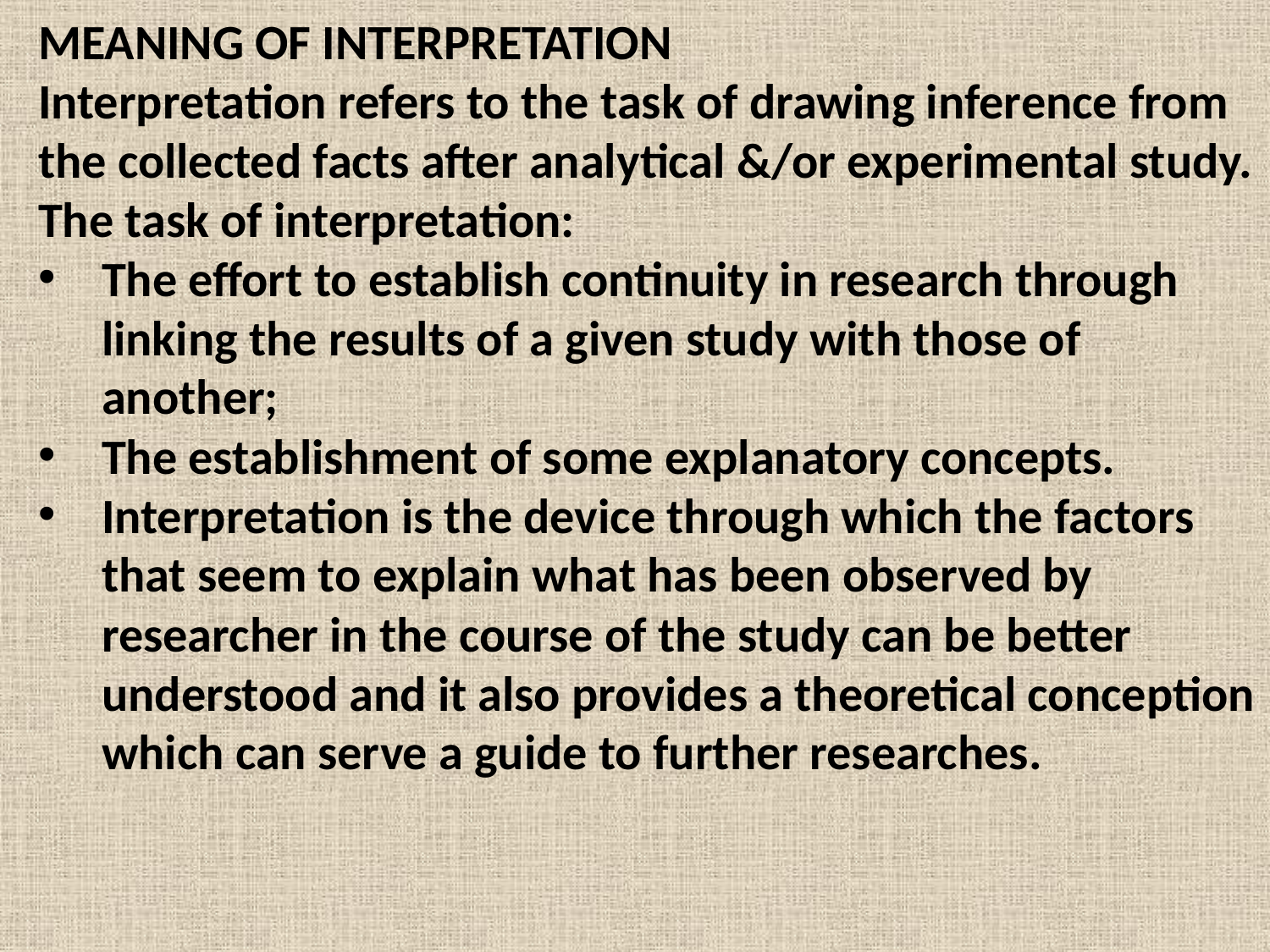

MEANING OF INTERPRETATION
Interpretation refers to the task of drawing inference from  the collected facts after analytical &/or experimental study.
The task of interpretation:
The effort to establish continuity in research through linking the results of a given study with those of another;
The establishment of some explanatory concepts.
Interpretation is the device through which the factors that seem to explain what has been observed by researcher in the course of the study can be better understood and it also provides a theoretical conception which can serve a guide to further researches.